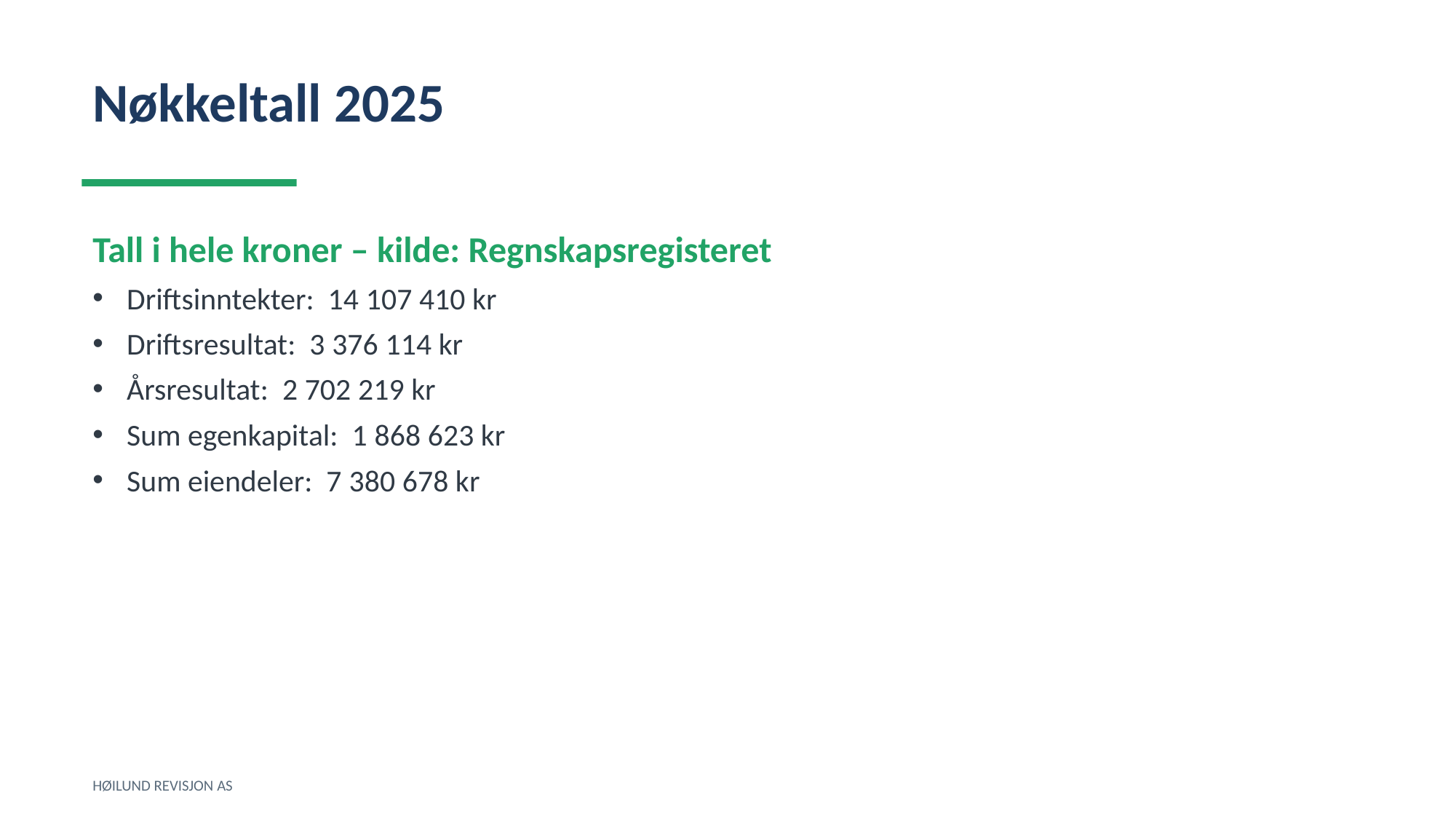

Nøkkeltall 2025

Tall i hele kroner – kilde: Regnskapsregisteret
Driftsinntekter:  14 107 410 kr
Driftsresultat:  3 376 114 kr
Årsresultat:  2 702 219 kr
Sum egenkapital:  1 868 623 kr
Sum eiendeler:  7 380 678 kr
HØILUND REVISJON AS